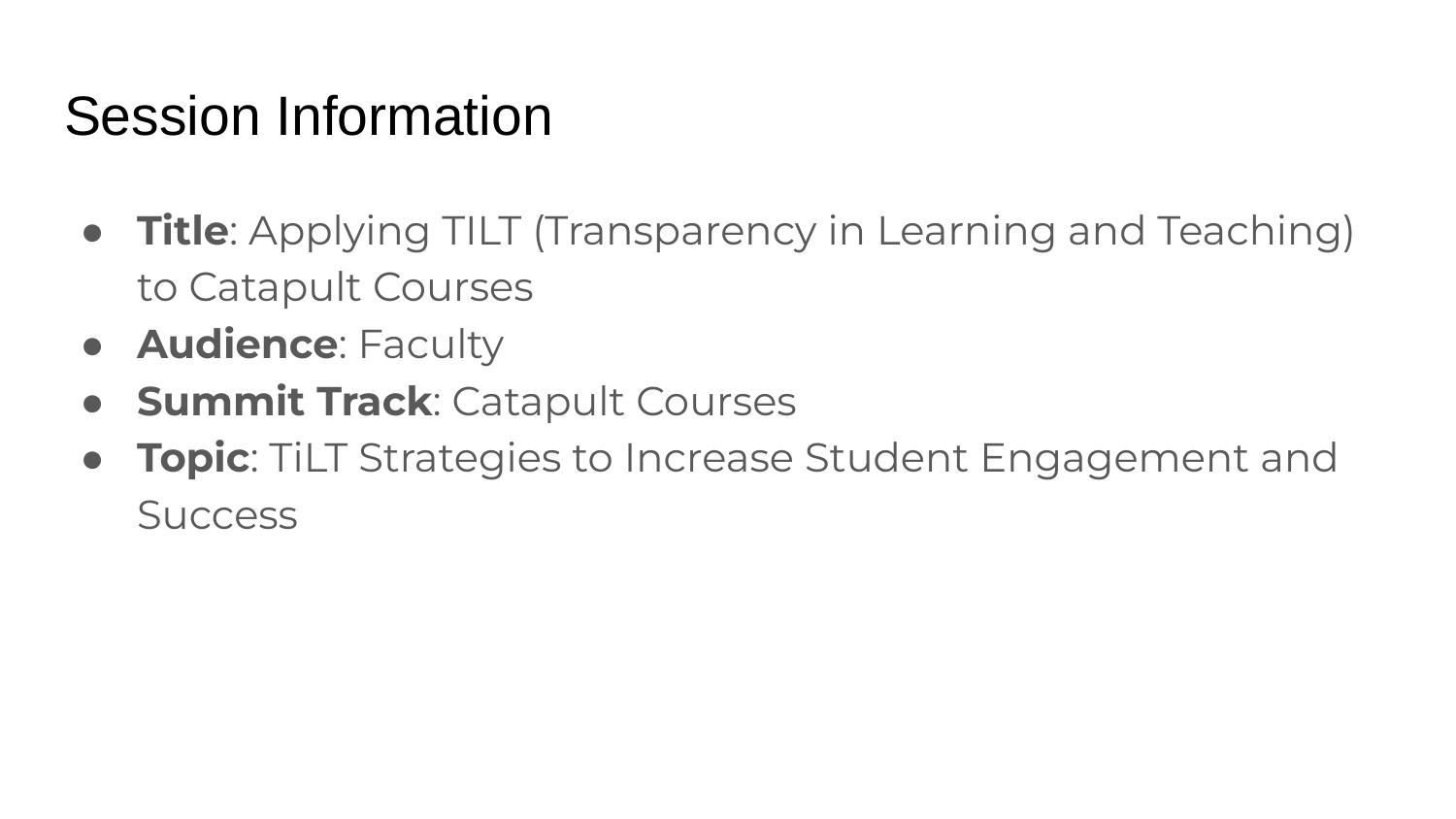

# Session Information
Title: Applying TILT (Transparency in Learning and Teaching) to Catapult Courses
Audience: Faculty
Summit Track: Catapult Courses
Topic: TiLT Strategies to Increase Student Engagement and Success